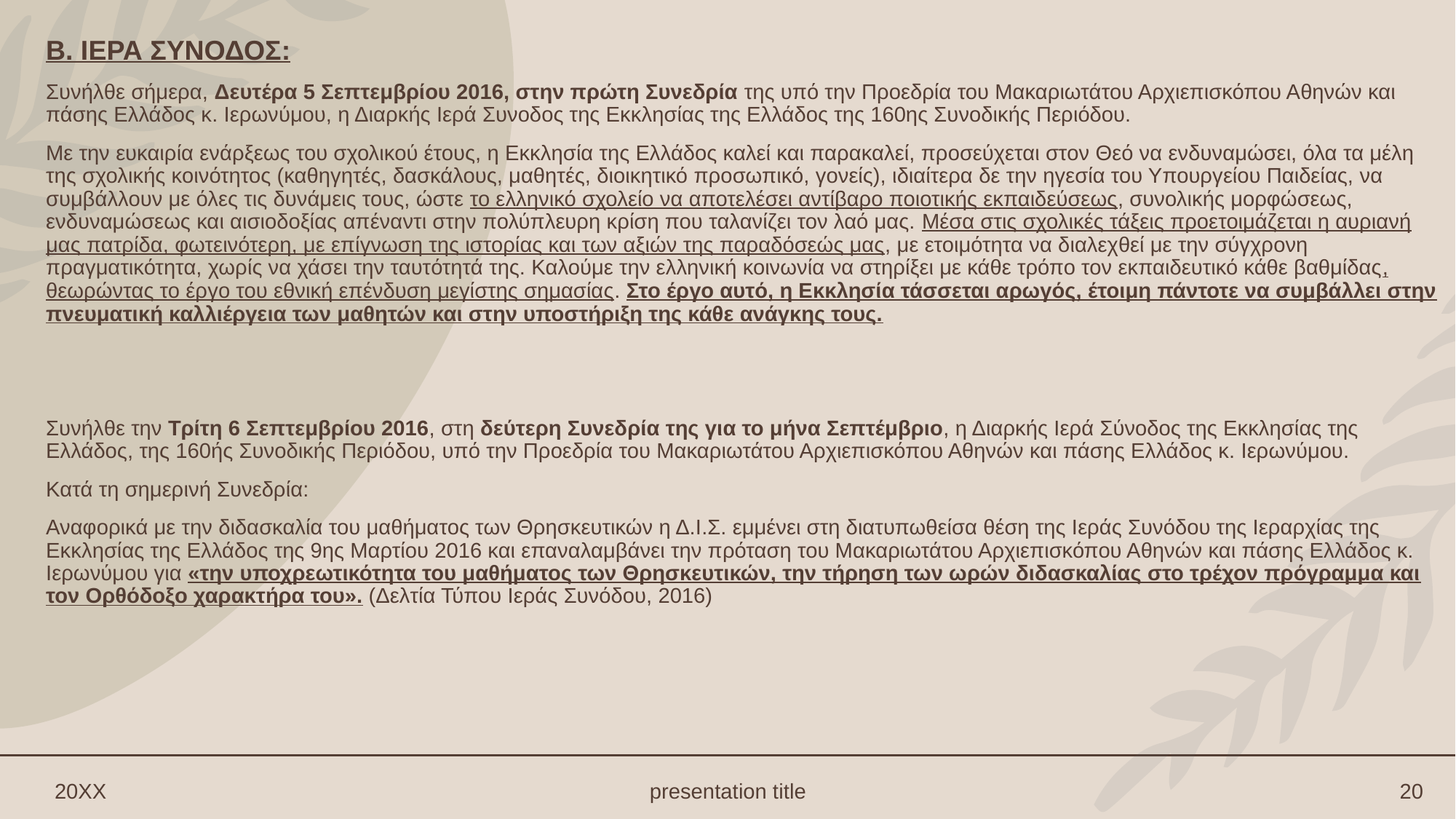

Β. ΙΕΡΑ ΣΥΝΟΔΟΣ:
Συνήλθε σήμερα, Δευτέρα 5 Σεπτεμβρίου 2016, στην πρώτη Συνεδρία της υπό την Προεδρία του Μακαριωτάτου Αρχιεπισκόπου Αθηνών και πάσης Ελλάδος κ. Ιερωνύμου, η Διαρκής Ιερά Συνοδος της Εκκλησίας της Ελλάδος της 160ης Συνοδικής Περιόδου.
Με την ευκαιρία ενάρξεως του σχολικού έτους, η Εκκλησία της Ελλάδος καλεί και παρακαλεί, προσεύχεται στον Θεό να ενδυναμώσει, όλα τα μέλη της σχολικής κοινότητος (καθηγητές, δασκάλους, μαθητές, διοικητικό προσωπικό, γονείς), ιδιαίτερα δε την ηγεσία του Υπουργείου Παιδείας, να συμβάλλουν με όλες τις δυνάμεις τους, ώστε το ελληνικό σχολείο να αποτελέσει αντίβαρο ποιοτικής εκπαιδεύσεως, συνολικής μορφώσεως, ενδυναμώσεως και αισιοδοξίας απέναντι στην πολύπλευρη κρίση που ταλανίζει τον λαό μας. Μέσα στις σχολικές τάξεις προετοιμάζεται η αυριανή μας πατρίδα, φωτεινότερη, με επίγνωση της ιστορίας και των αξιών της παραδόσεώς μας, με ετοιμότητα να διαλεχθεί με την σύγχρονη πραγματικότητα, χωρίς να χάσει την ταυτότητά της. Καλούμε την ελληνική κοινωνία να στηρίξει με κάθε τρόπο τον εκπαιδευτικό κάθε βαθμίδας, θεωρώντας το έργο του εθνική επένδυση μεγίστης σημασίας. Στο έργο αυτό, η Εκκλησία τάσσεται αρωγός, έτοιμη πάντοτε να συμβάλλει στην πνευματική καλλιέργεια των μαθητών και στην υποστήριξη της κάθε ανάγκης τους.

Συνήλθε την Τρίτη 6 Σεπτεμβρίου 2016, στη δεύτερη Συνεδρία της για το μήνα Σεπτέμβριο, η Διαρκής Ιερά Σύνοδος της Εκκλησίας της Ελλάδος, της 160ής Συνοδικής Περιόδου, υπό την Προεδρία του Μακαριωτάτου Αρχιεπισκόπου Αθηνών και πάσης Ελλάδος κ. Ιερωνύμου.
Κατά τη σημερινή Συνεδρία:
Αναφορικά με την διδασκαλία του μαθήματος των Θρησκευτικών η Δ.Ι.Σ. εμμένει στη διατυπωθείσα θέση της Ιεράς Συνόδου της Ιεραρχίας της Εκκλησίας της Ελλάδος της 9ης Μαρτίου 2016 και επαναλαμβάνει την πρόταση του Μακαριωτάτου Αρχιεπισκόπου Αθηνών και πάσης Ελλάδος κ. Ιερωνύμου για «την υποχρεωτικότητα του μαθήματος των Θρησκευτικών, την τήρηση των ωρών διδασκαλίας στο τρέχον πρόγραμμα και τον Ορθόδοξο χαρακτήρα του». (Δελτία Τύπου Ιεράς Συνόδου, 2016)
20XX
presentation title
20